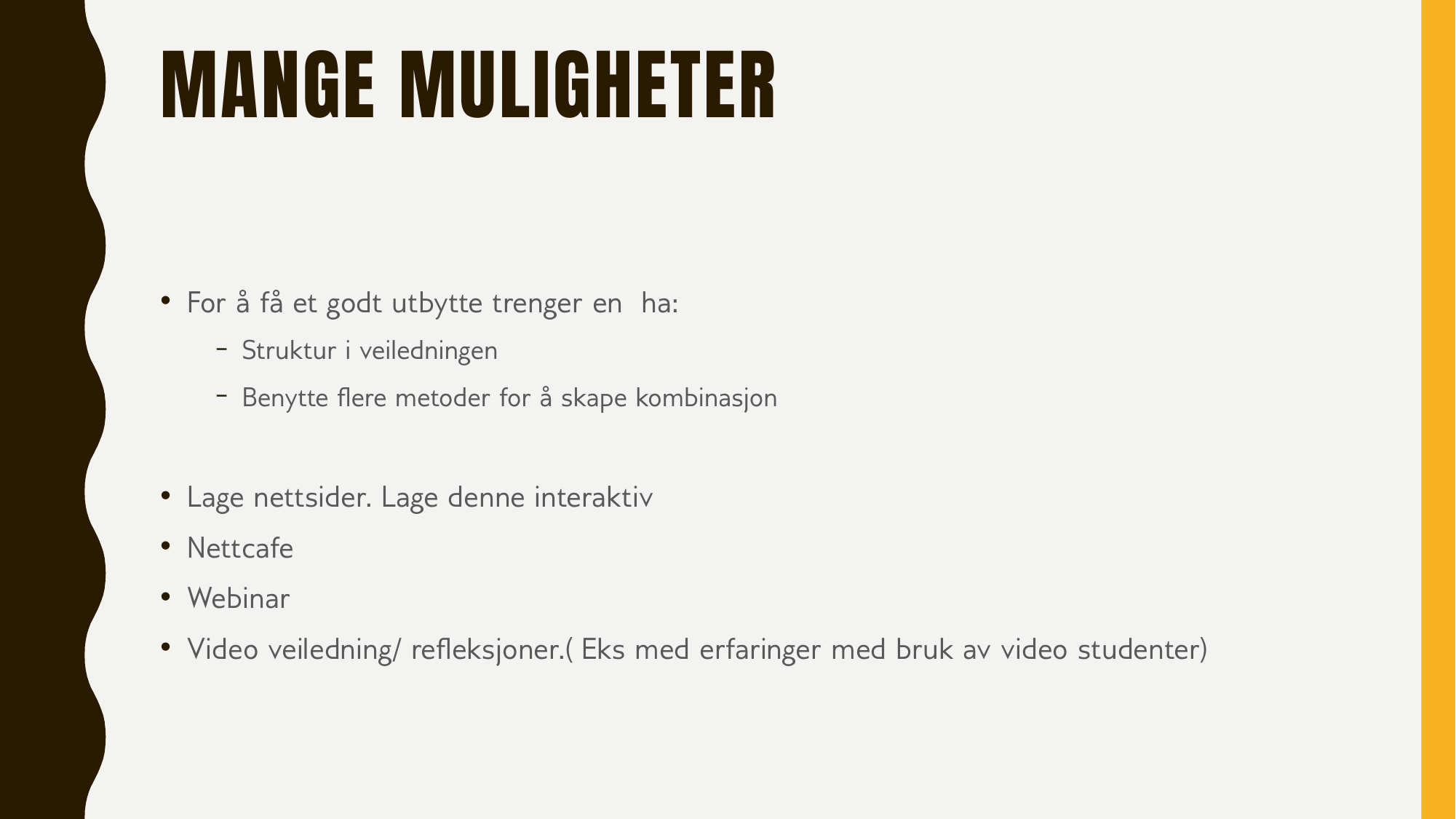

# Mange muligheter
For å få et godt utbytte trenger en  ha:
Struktur i veiledningen
Benytte flere metoder for å skape kombinasjon

Lage nettsider. Lage denne interaktiv
Nettcafe
Webinar
Video veiledning/ refleksjoner.( Eks med erfaringer med bruk av video studenter)